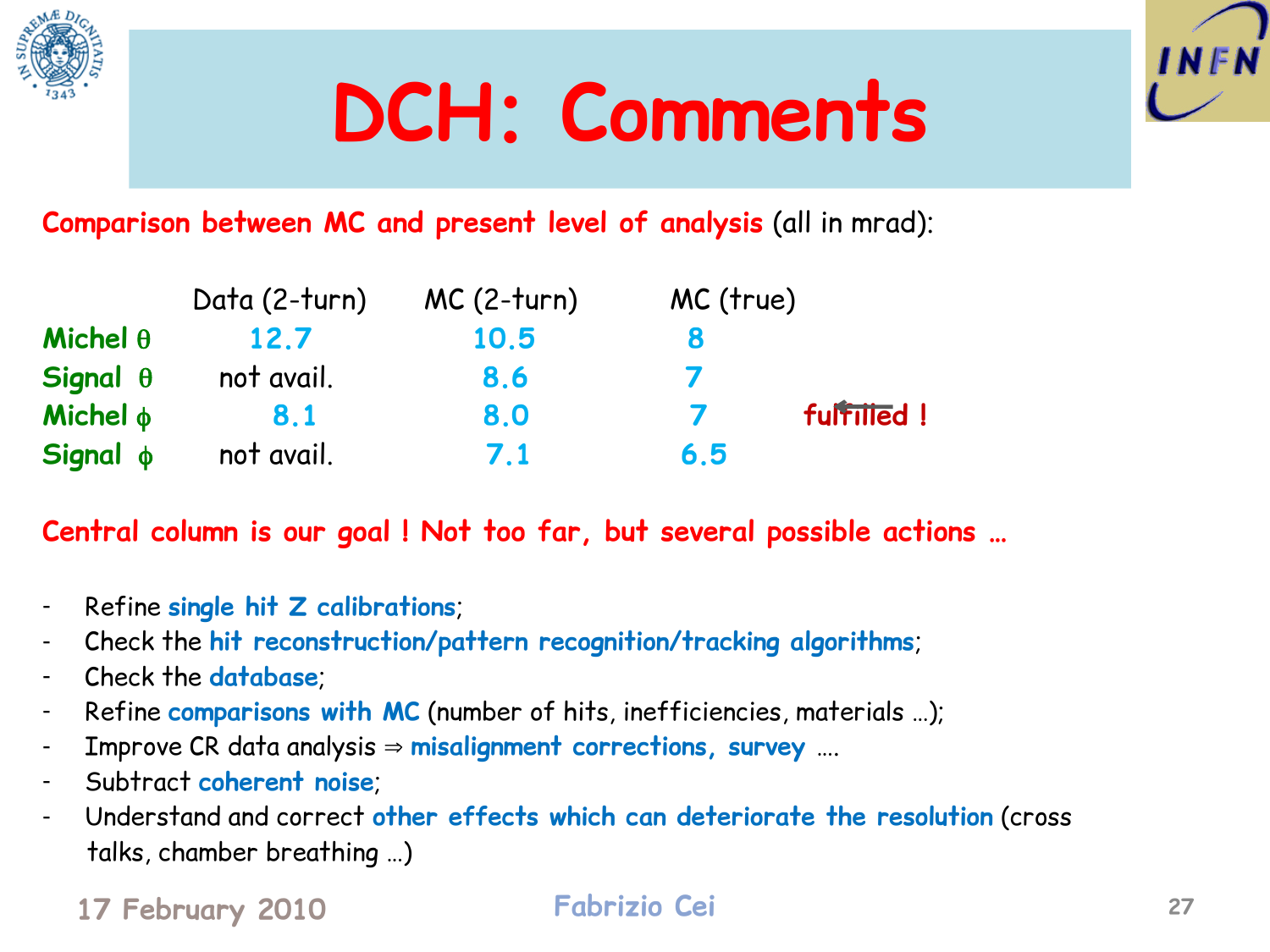

# DCH: Comments
Comparison between MC and present level of analysis (all in mrad):

	             Data (2-turn)       MC (2-turn) 	   MC (true)
Michel θ          12.7                   10.5                  8
Signal  θ        not avail.                  8.6                   7
Michel φ            8.1                   8.0                   7        fulfilled !
Signal  φ        not avail.                  7.1                  6.5

Central column is our goal ! Not too far, but several possible actions …

Refine single hit Z calibrations;
Check the hit reconstruction/pattern recognition/tracking algorithms;
Check the database;
Refine comparisons with MC (number of hits, inefficiencies, materials …);
Improve CR data analysis ⇒ misalignment corrections, survey ….
Subtract coherent noise;
Understand and correct other effects which can deteriorate the resolution (cross
      talks, chamber breathing …)
17 February 2010
Fabrizio Cei
27